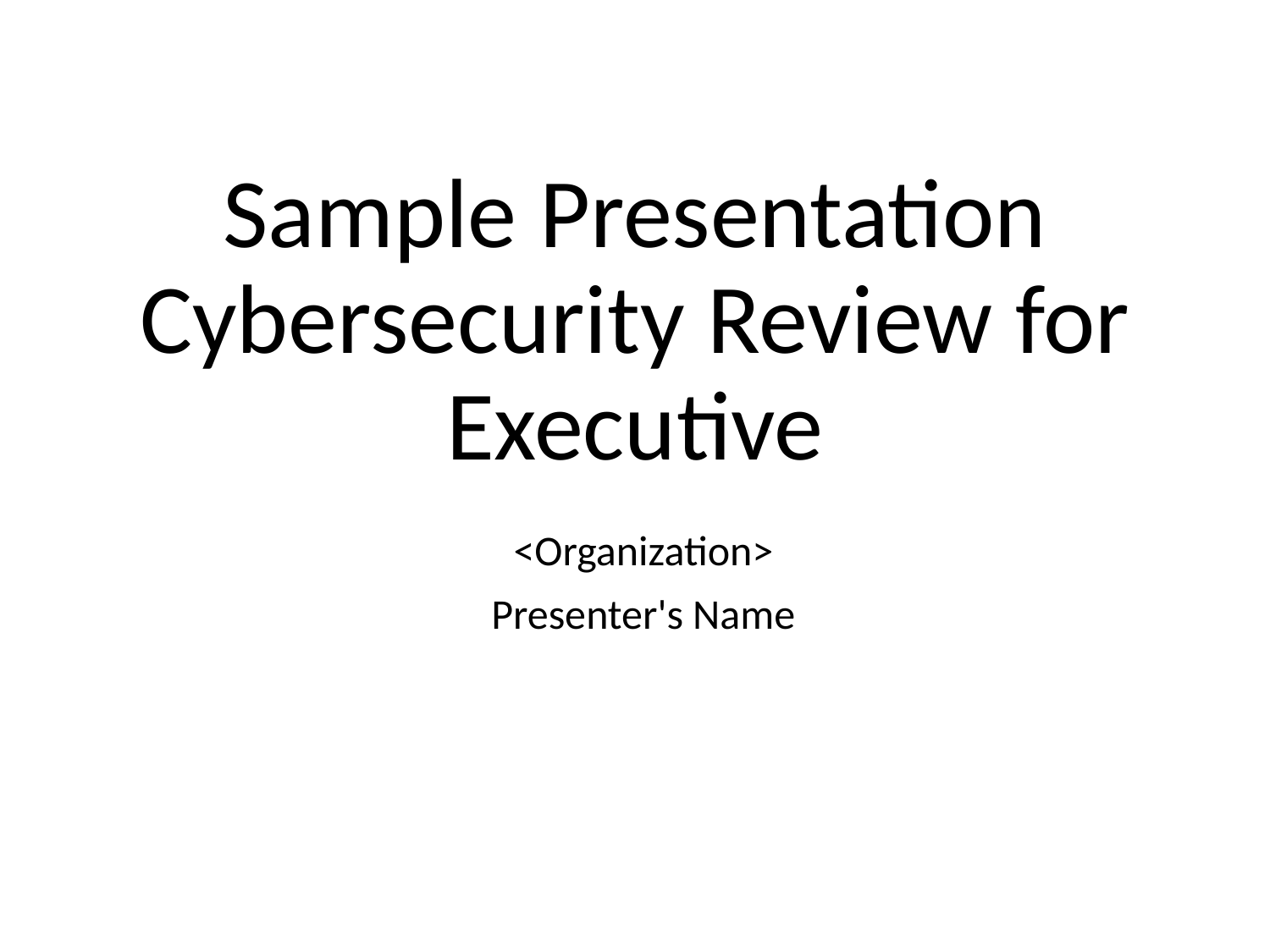

# Sample Presentation Cybersecurity Review for Executive
<Organization>
Presenter's Name